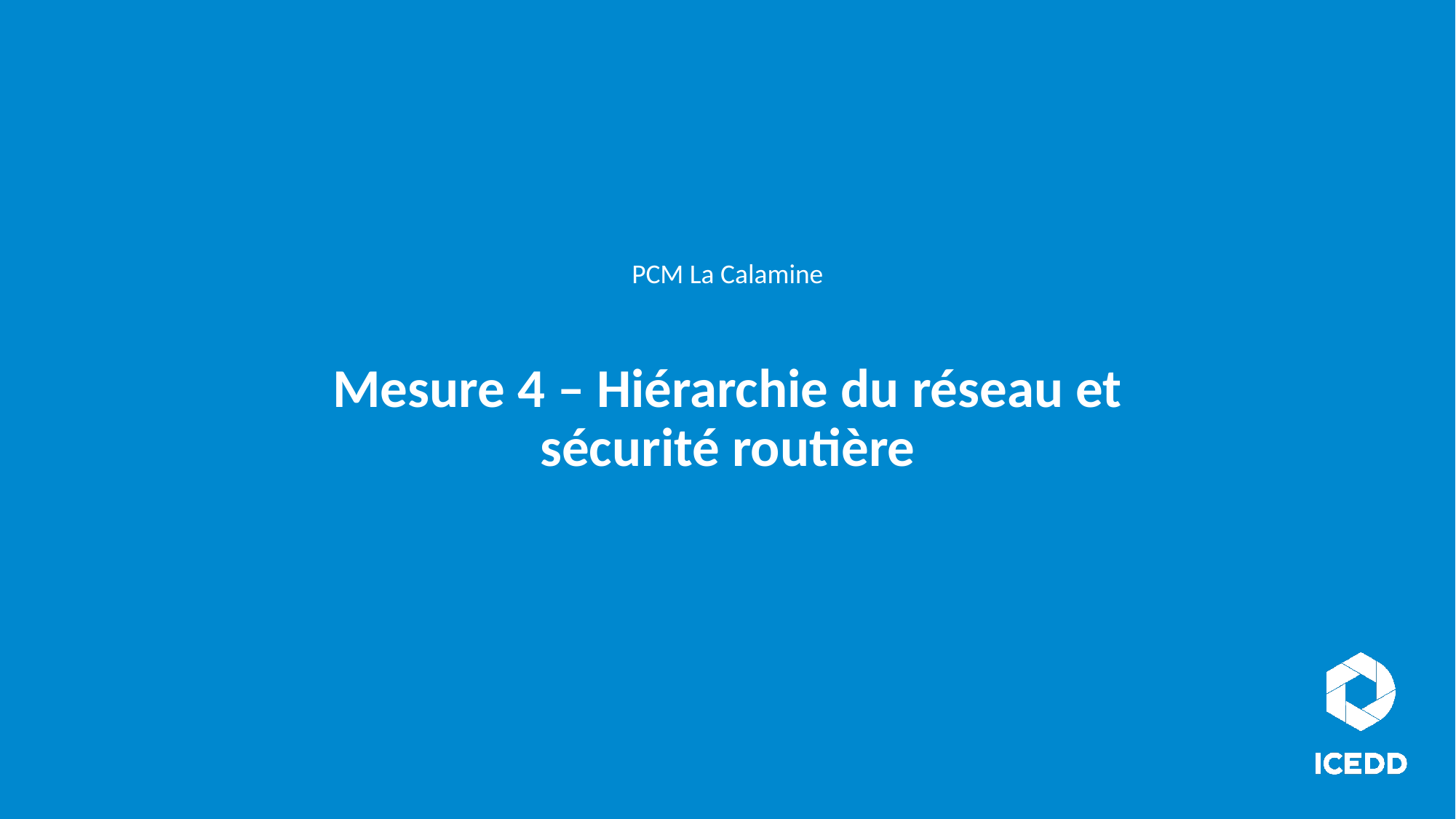

PCM La Calamine
Mesure 4 – Hiérarchie du réseau et sécurité routière